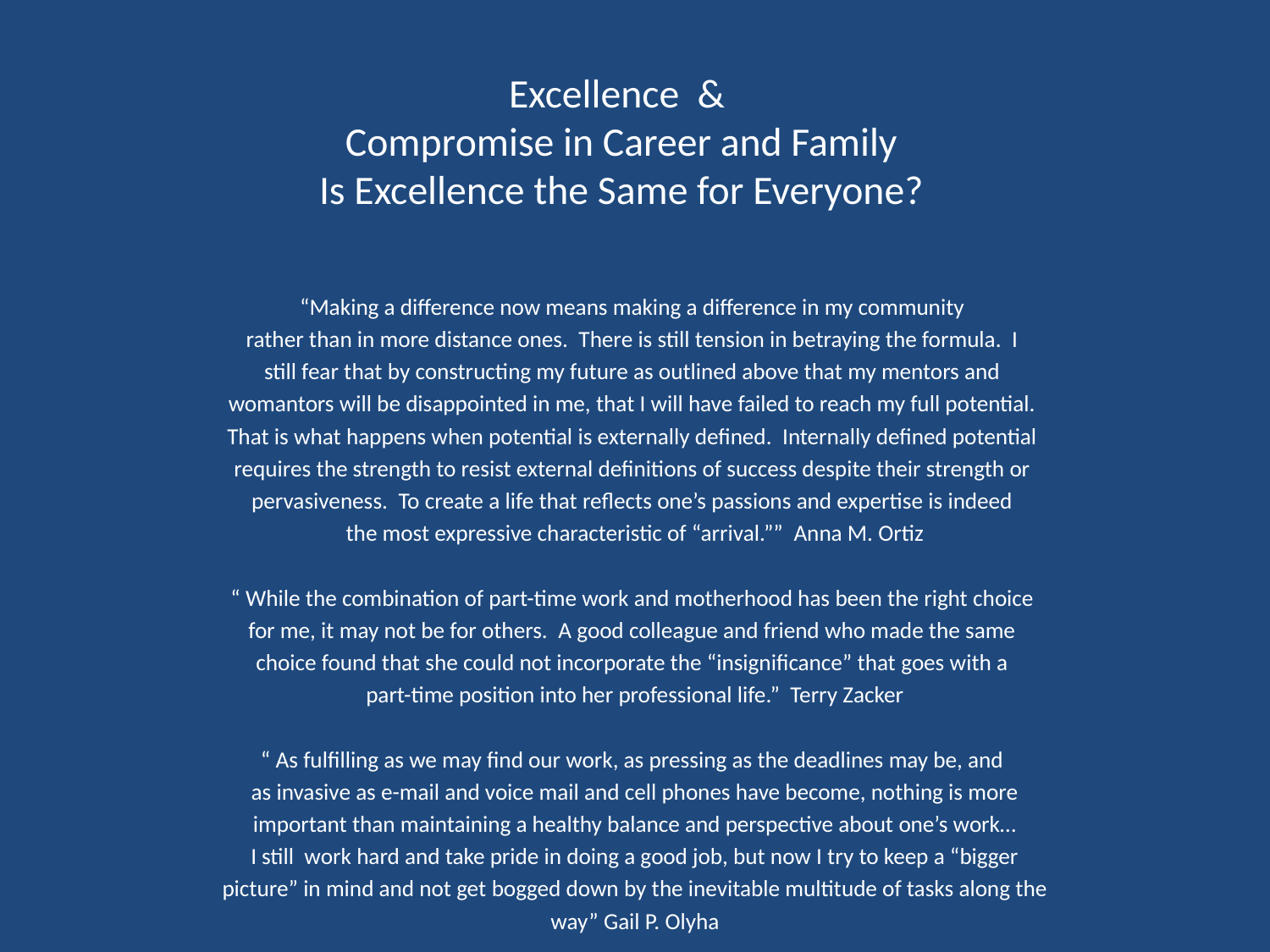

# Excellence  & Compromise in Career and Family Is Excellence the Same for Everyone?
“Making a difference now means making a difference in my community
rather than in more distance ones.  There is still tension in betraying the formula.  I
still fear that by constructing my future as outlined above that my mentors and
womantors will be disappointed in me, that I will have failed to reach my full potential.
That is what happens when potential is externally defined.  Internally defined potential
requires the strength to resist external definitions of success despite their strength or
pervasiveness.  To create a life that reflects one’s passions and expertise is indeed
the most expressive characteristic of “arrival.””  Anna M. Ortiz

“ While the combination of part-time work and motherhood has been the right choice
for me, it may not be for others.  A good colleague and friend who made the same
choice found that she could not incorporate the “insignificance” that goes with a
part-time position into her professional life.”  Terry Zacker

“ As fulfilling as we may find our work, as pressing as the deadlines may be, and
as invasive as e-mail and voice mail and cell phones have become, nothing is more
important than maintaining a healthy balance and perspective about one’s work…
I still  work hard and take pride in doing a good job, but now I try to keep a “bigger
picture” in mind and not get bogged down by the inevitable multitude of tasks along the
way” Gail P. Olyha